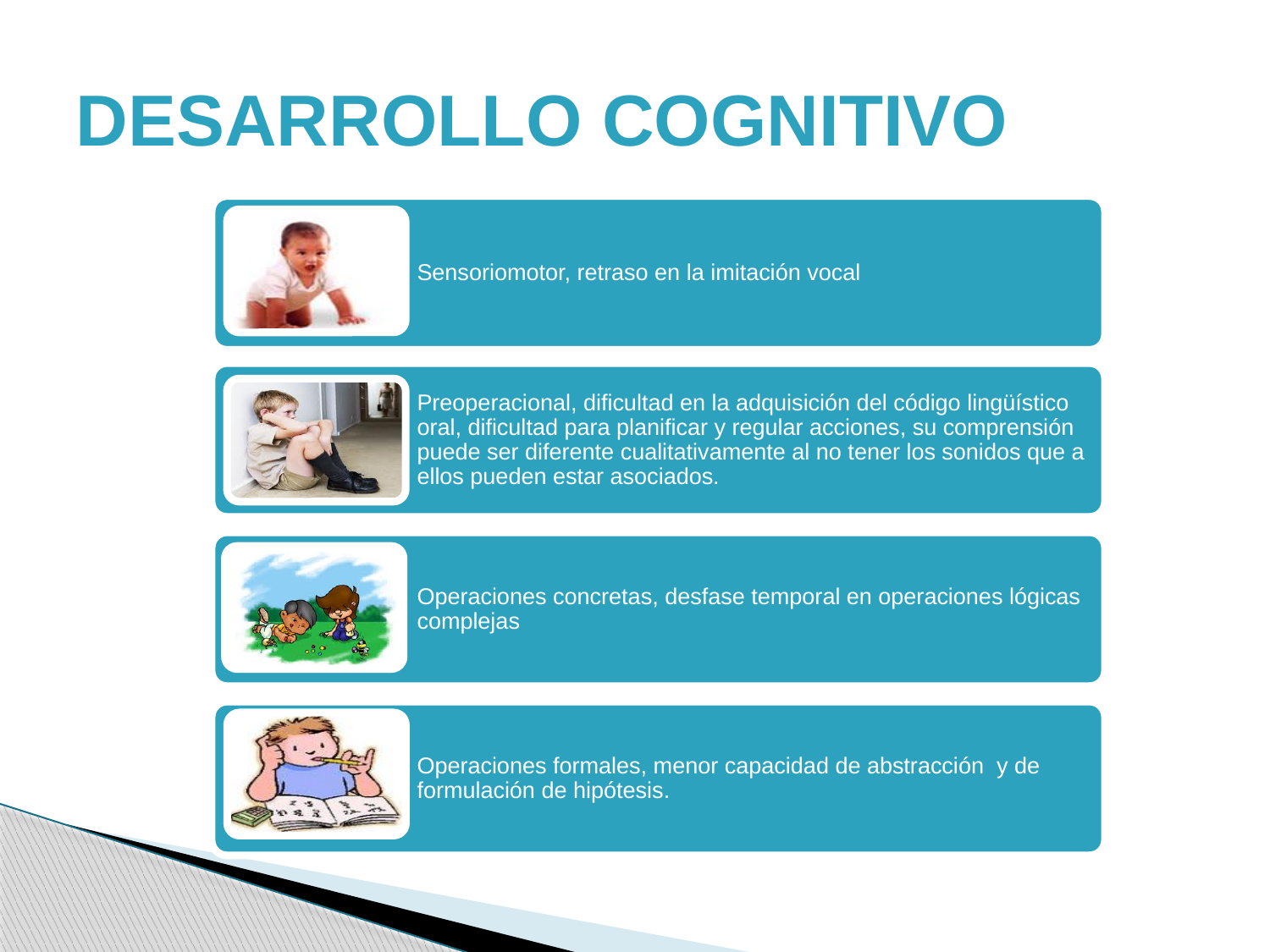

# Desarrollo cognitivo
Sensoriomotor, retraso en la imitación vocal
Preoperacional, dificultad en la adquisición del código lingüístico oral, dificultad para planificar y regular acciones, su comprensión puede ser diferente cualitativamente al no tener los sonidos que a ellos pueden estar asociados.
Operaciones concretas, desfase temporal en operaciones lógicas complejas
Operaciones formales, menor capacidad de abstracción  y de formulación de hipótesis.